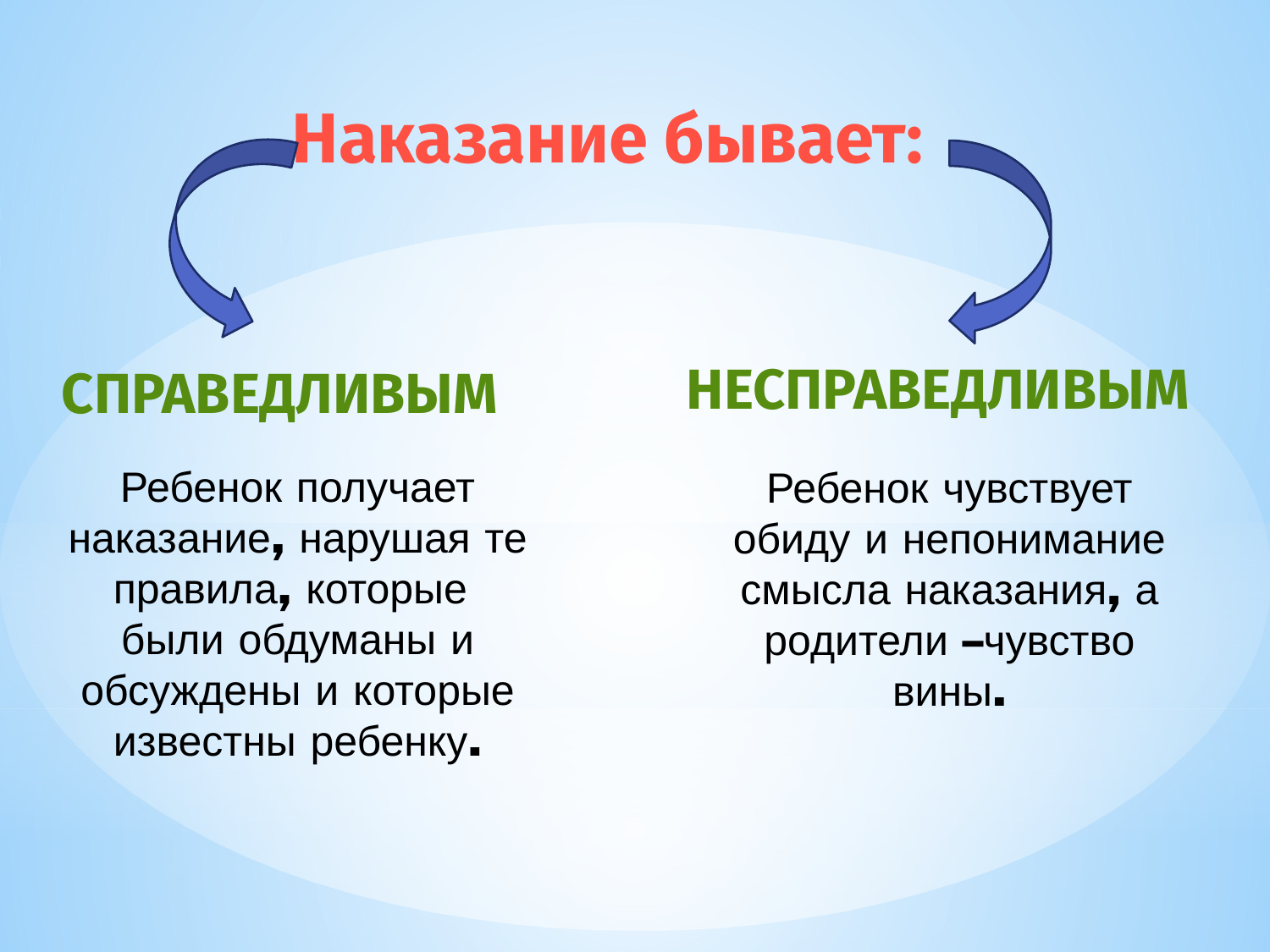

Наказание бывает:

несправедливым
справедливым
Ребенок получает наказание, нарушая те правила, которые  были обдуманы и обсуждены и которые известны ребенку.
Ребенок чувствует обиду и непонимание смысла наказания, а родители –чувство вины.